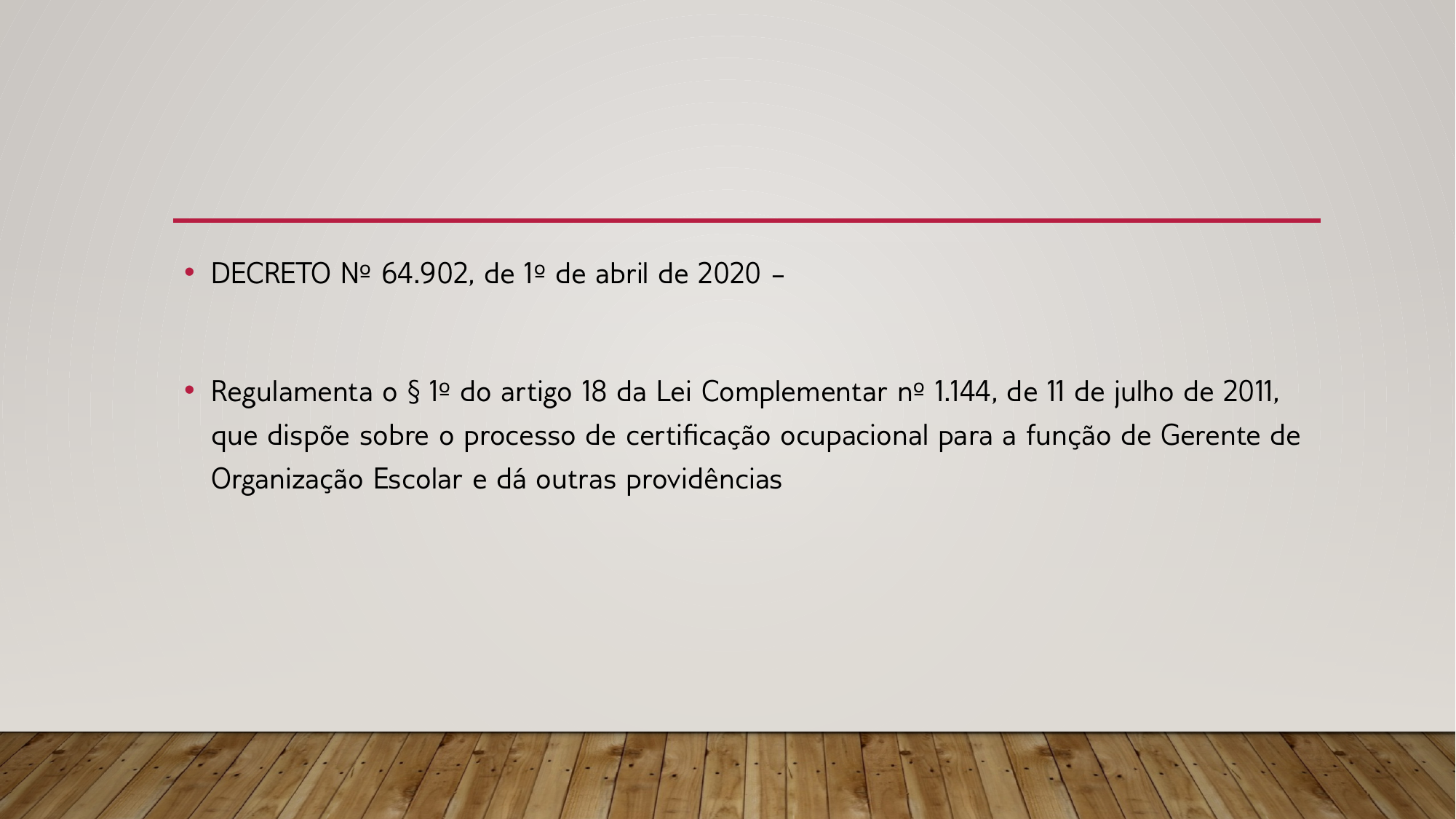

DECRETO Nº 64.902, de 1º de abril de 2020 –

Regulamenta o § 1º do artigo 18 da Lei Complementar nº 1.144, de 11 de julho de 2011, que dispõe sobre o processo de certificação ocupacional para a função de Gerente de Organização Escolar e dá outras providências